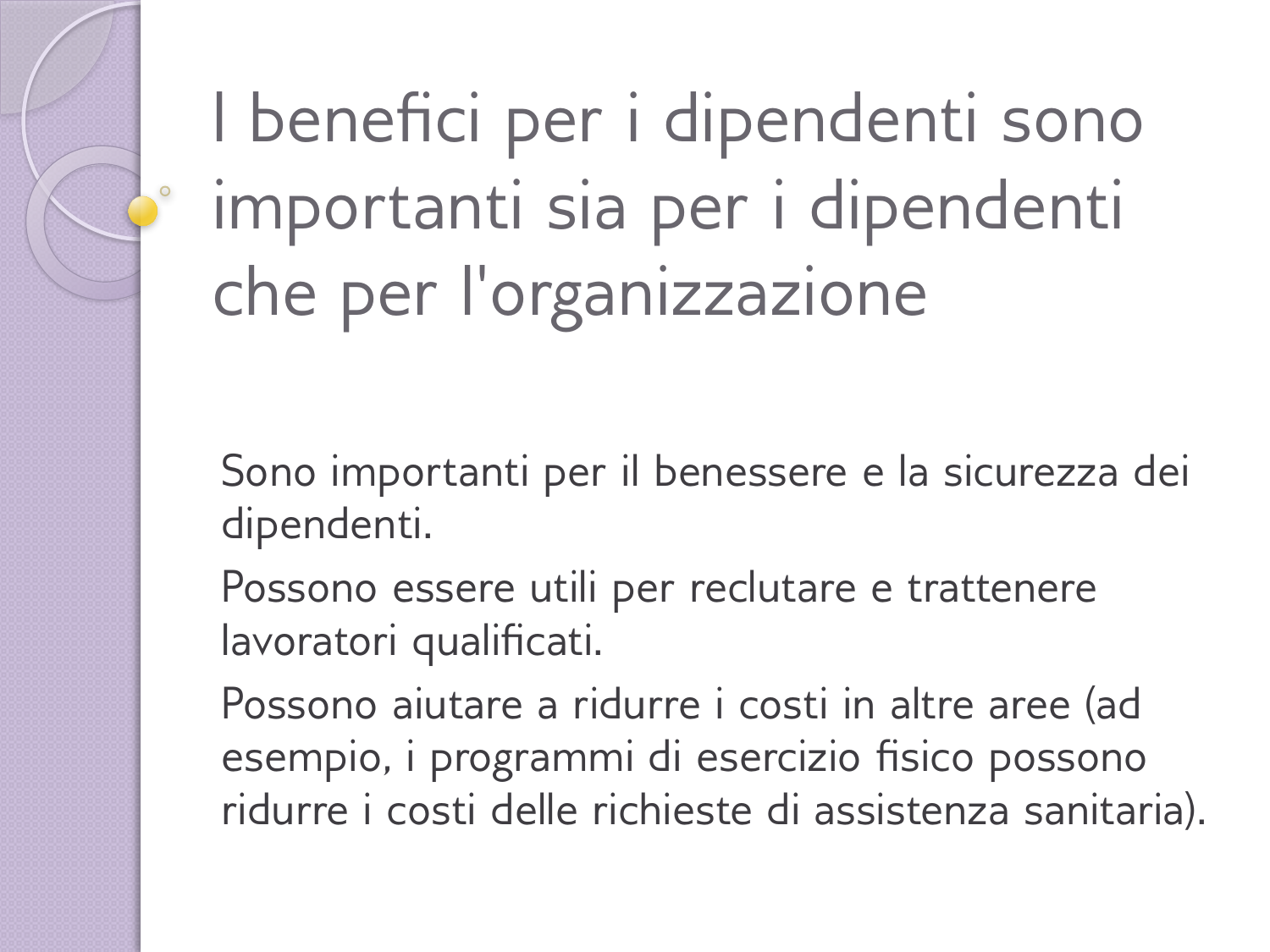

# I benefici per i dipendenti sono importanti sia per i dipendenti che per l'organizzazione
Sono importanti per il benessere e la sicurezza dei dipendenti.
Possono essere utili per reclutare e trattenere lavoratori qualificati.
Possono aiutare a ridurre i costi in altre aree (ad esempio, i programmi di esercizio fisico possono ridurre i costi delle richieste di assistenza sanitaria).